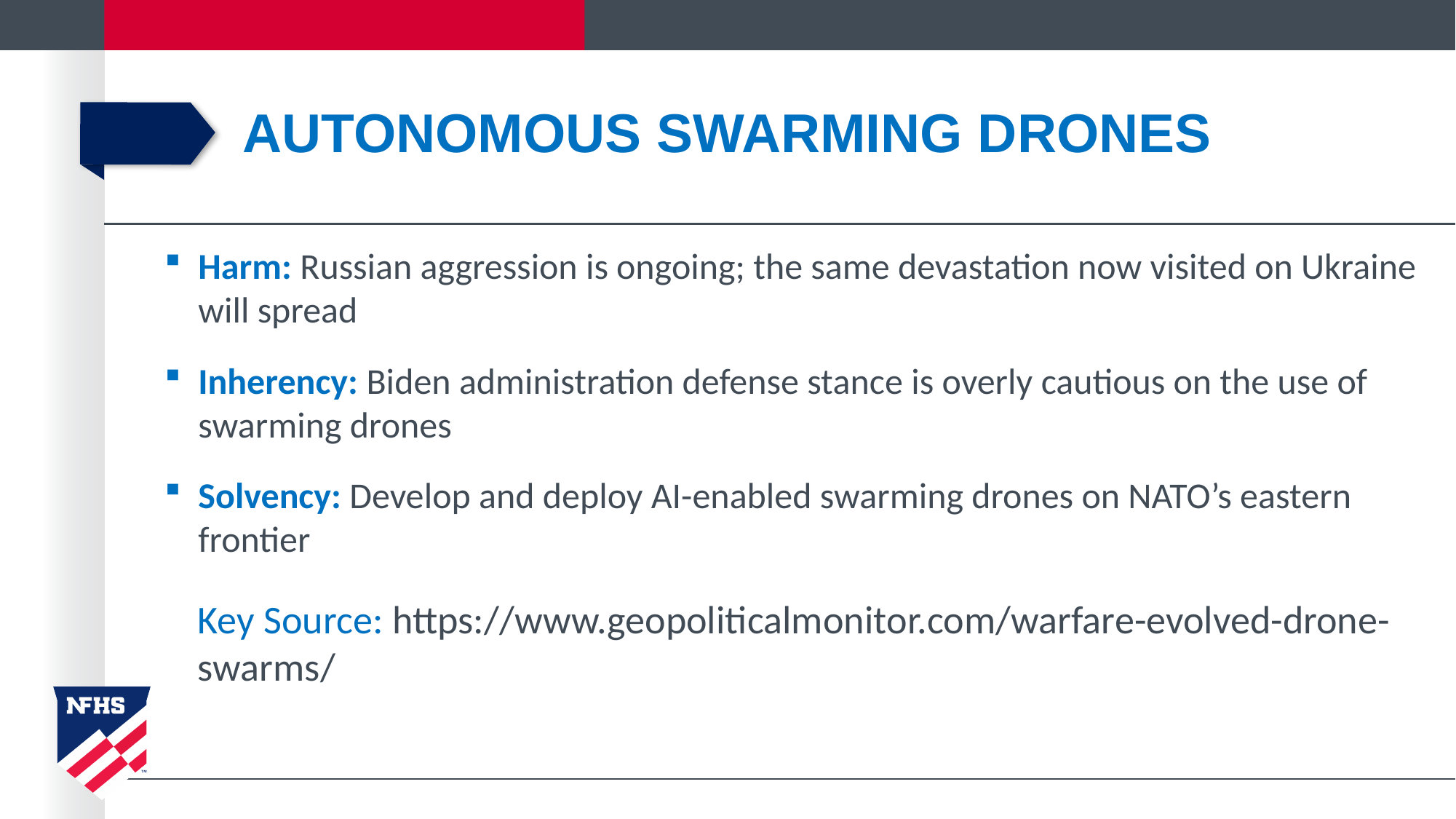

# Autonomous Swarming Drones
Harm: Russian aggression is ongoing; the same devastation now visited on Ukraine will spread
Inherency: Biden administration defense stance is overly cautious on the use of swarming drones
Solvency: Develop and deploy AI-enabled swarming drones on NATO’s eastern frontier

Key Source: https://www.geopoliticalmonitor.com/warfare-evolved-drone-swarms/